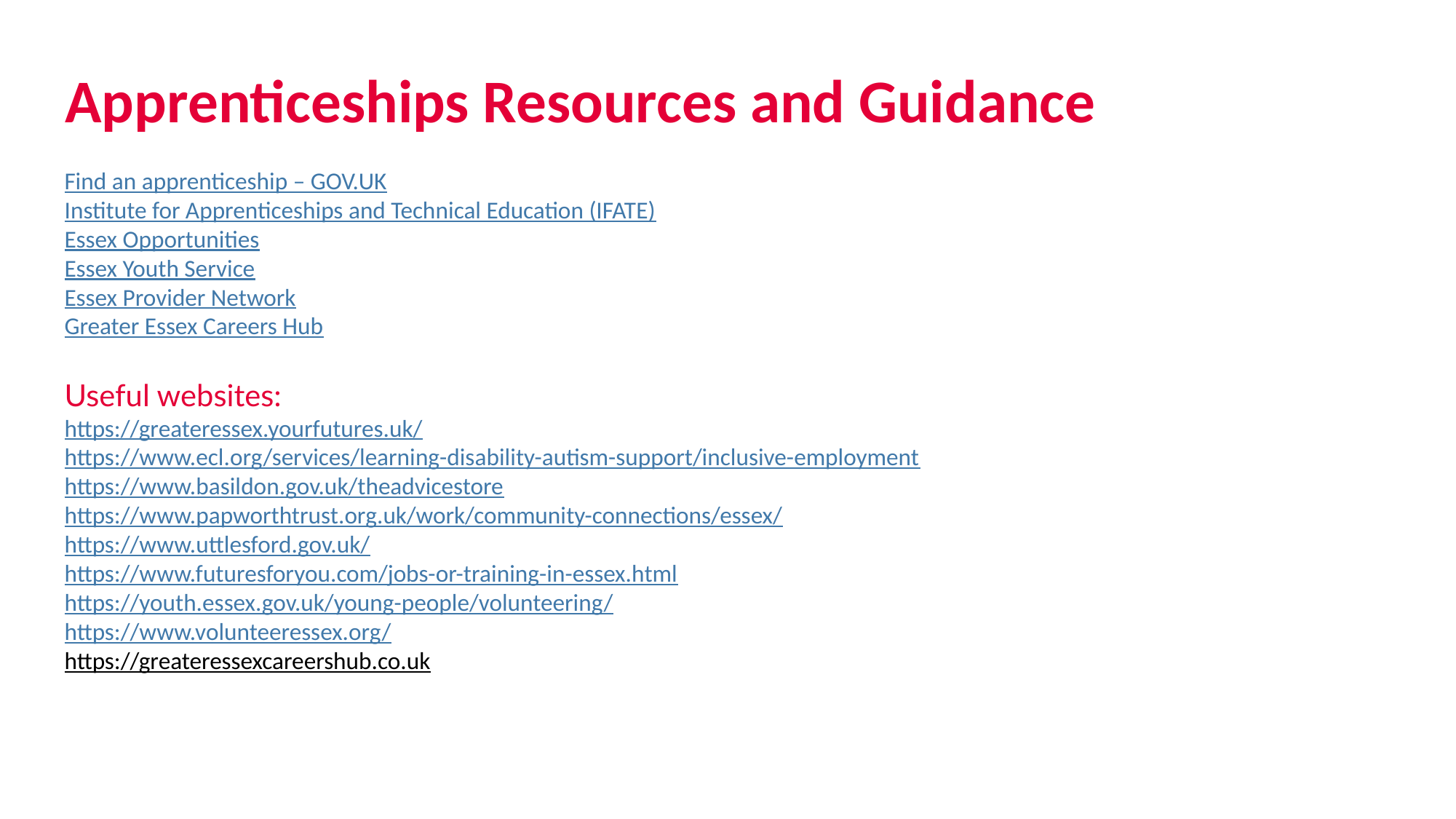

# Apprenticeships Resources and Guidance
Find an apprenticeship – GOV.UK
Institute for Apprenticeships and Technical Education (IFATE)
Essex Opportunities
Essex Youth Service
Essex Provider Network
Greater Essex Careers Hub

Useful websites:
https://greateressex.yourfutures.uk/
https://www.ecl.org/services/learning-disability-autism-support/inclusive-employment
https://www.basildon.gov.uk/theadvicestore
https://www.papworthtrust.org.uk/work/community-connections/essex/
https://www.uttlesford.gov.uk/
https://www.futuresforyou.com/jobs-or-training-in-essex.html
https://youth.essex.gov.uk/young-people/volunteering/
https://www.volunteeressex.org/
https://greateressexcareershub.co.uk